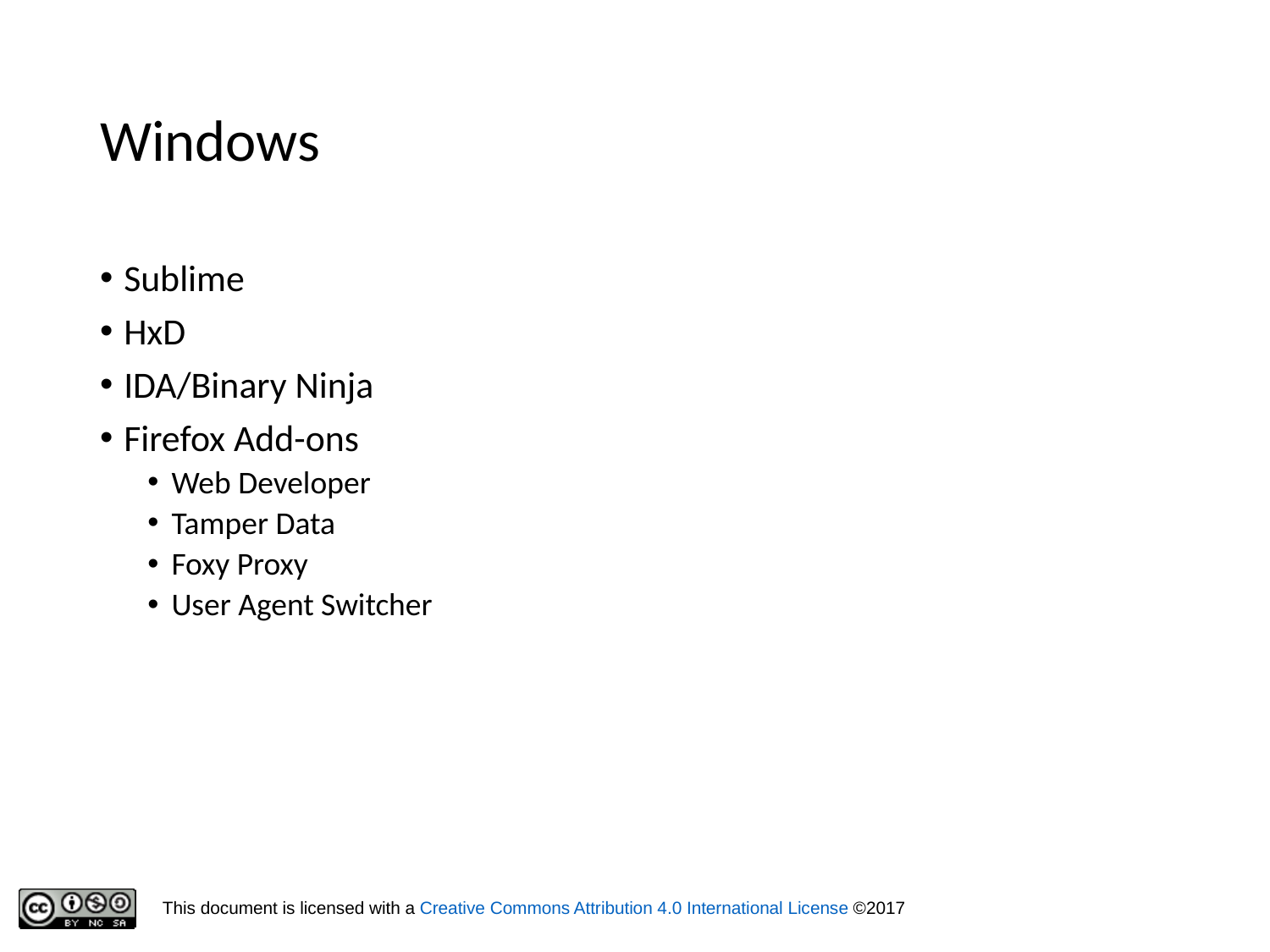

# Windows
Sublime
HxD
IDA/Binary Ninja
Firefox Add-ons
Web Developer
Tamper Data
Foxy Proxy
User Agent Switcher